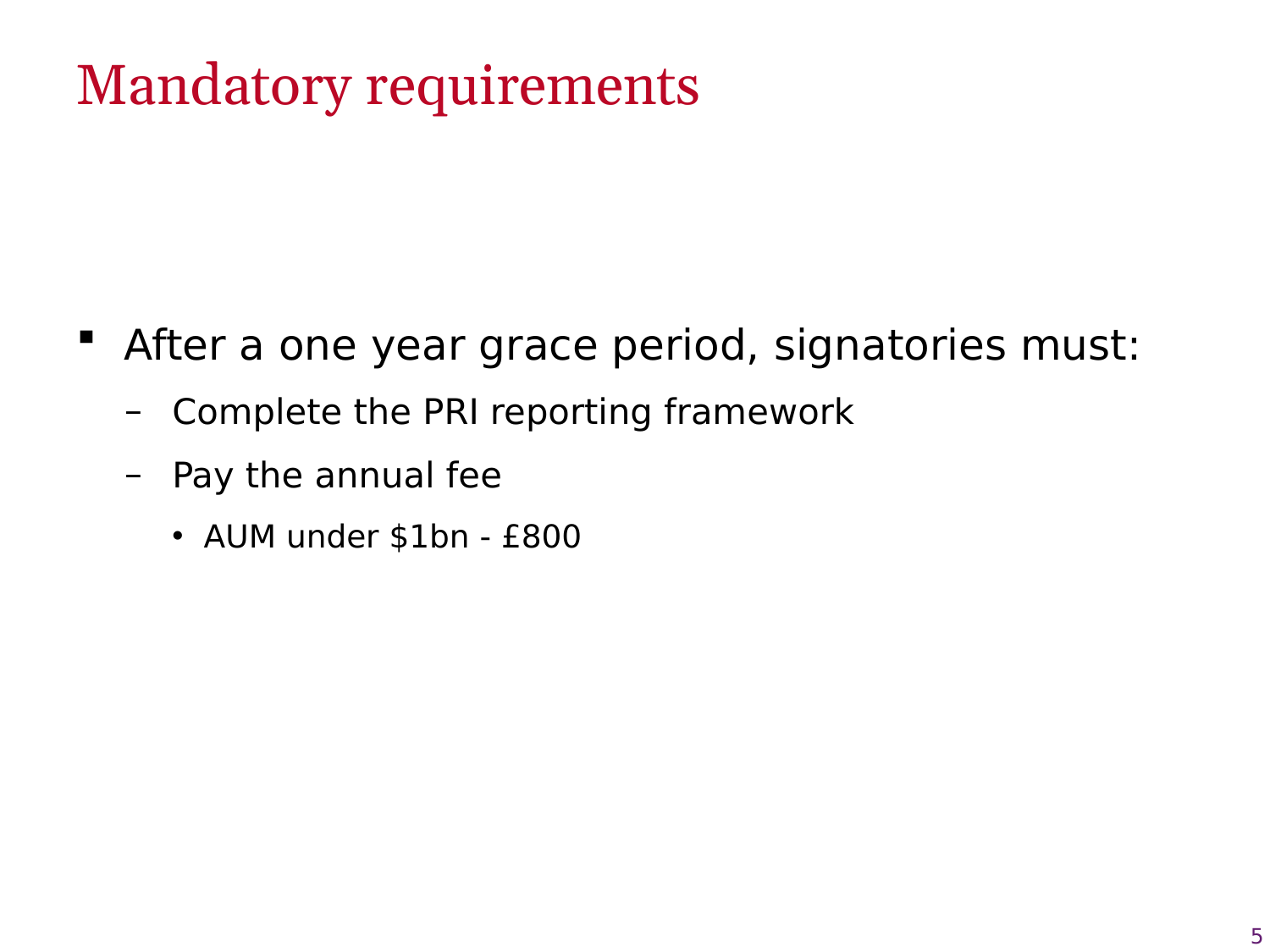

# Mandatory requirements
After a one year grace period, signatories must:
Complete the PRI reporting framework
Pay the annual fee
AUM under $1bn - £800